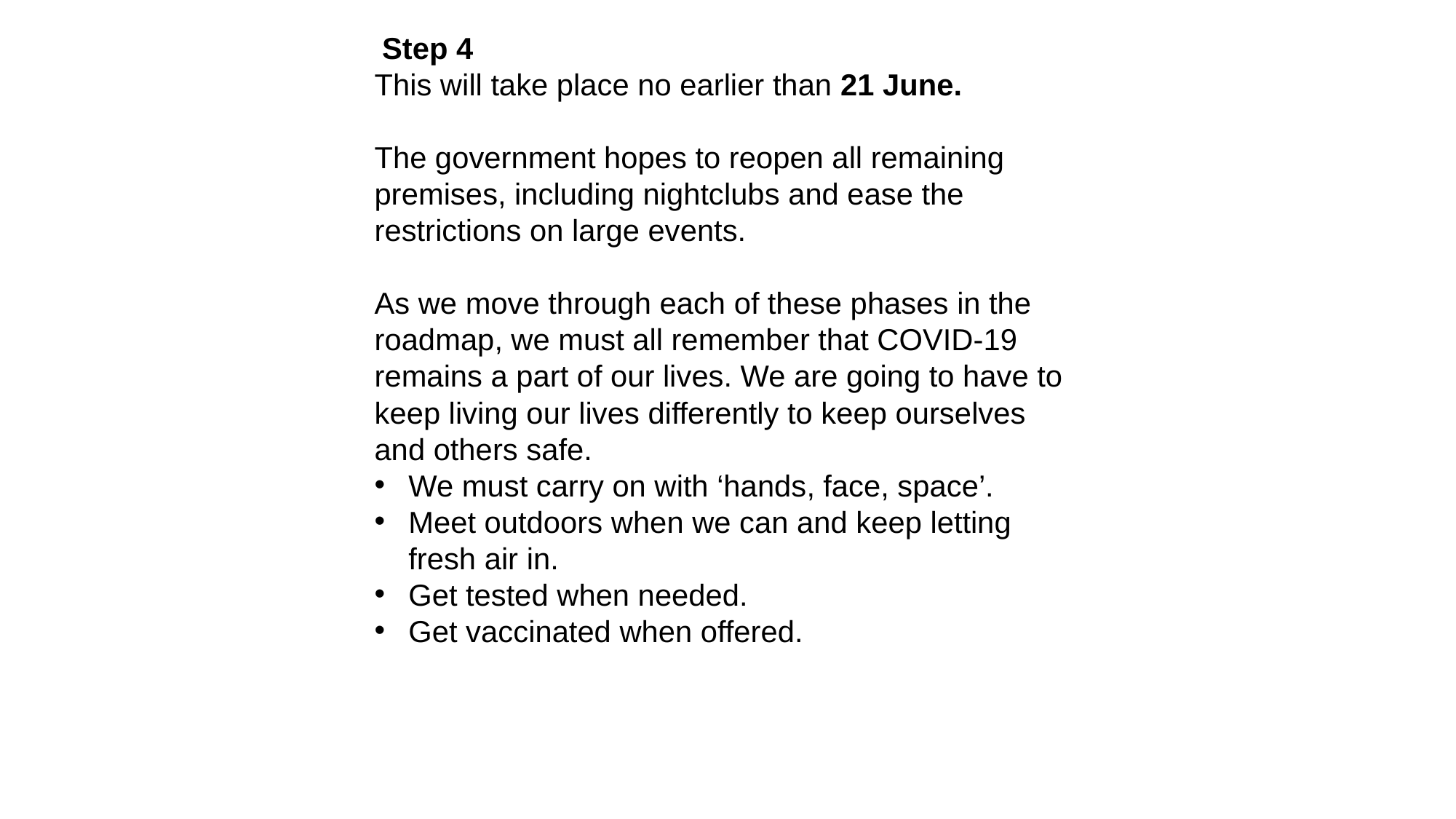

Step 4
This will take place no earlier than 21 June.

The government hopes to reopen all remaining premises, including nightclubs and ease the restrictions on large events.

As we move through each of these phases in the roadmap, we must all remember that COVID-19 remains a part of our lives. We are going to have to keep living our lives differently to keep ourselves and others safe.
We must carry on with ‘hands, face, space’.
Meet outdoors when we can and keep letting fresh air in.
Get tested when needed.
Get vaccinated when offered.